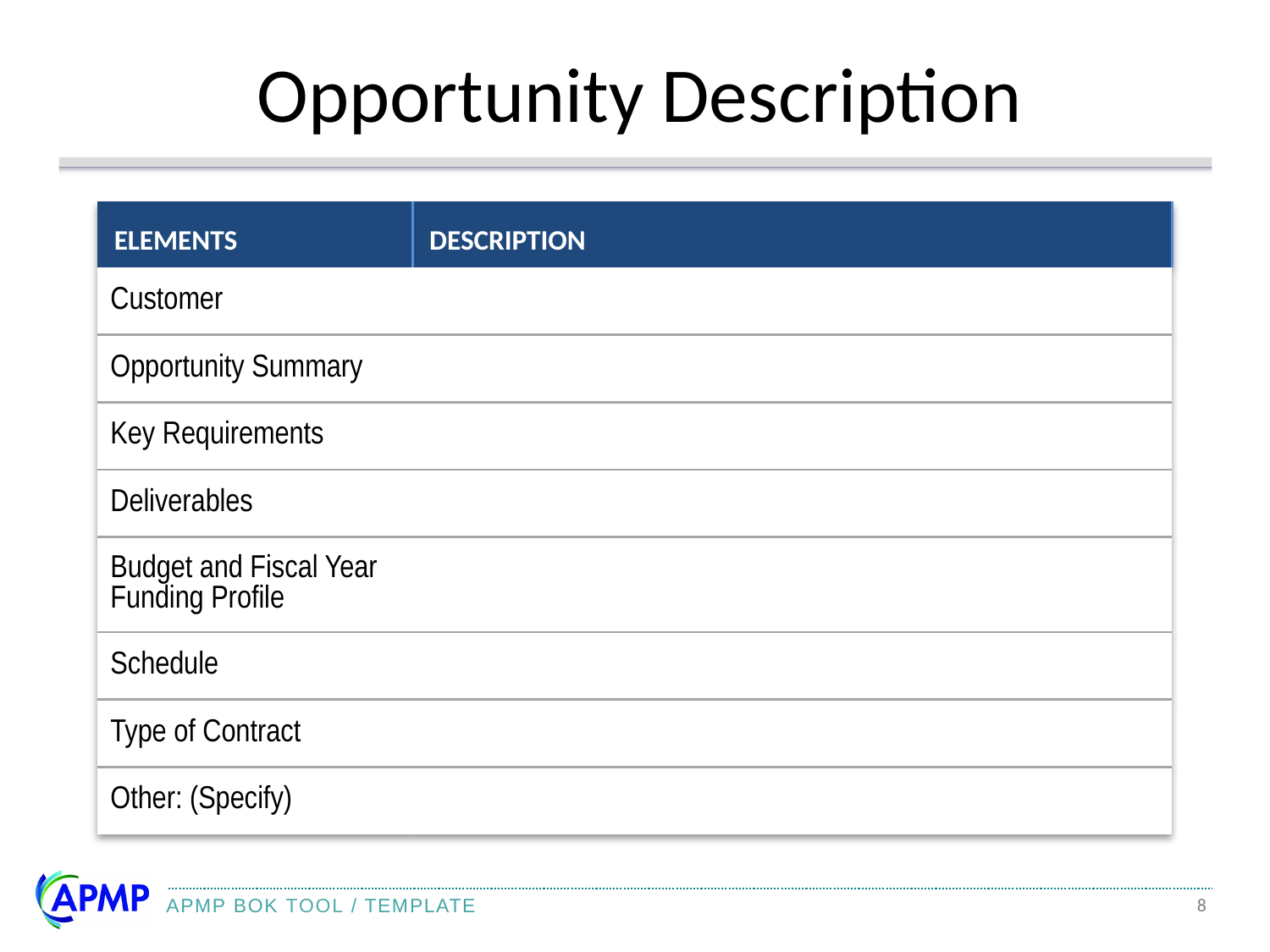

# Opportunity Description
| ELEMENTS | DESCRIPTION |
| --- | --- |
| Customer |  |
| Opportunity Summary |  |
| Key Requirements |  |
| Deliverables |  |
| Budget and Fiscal Year Funding Profile |  |
| Schedule |  |
| Type of Contract |  |
| Other: (Specify) |  |